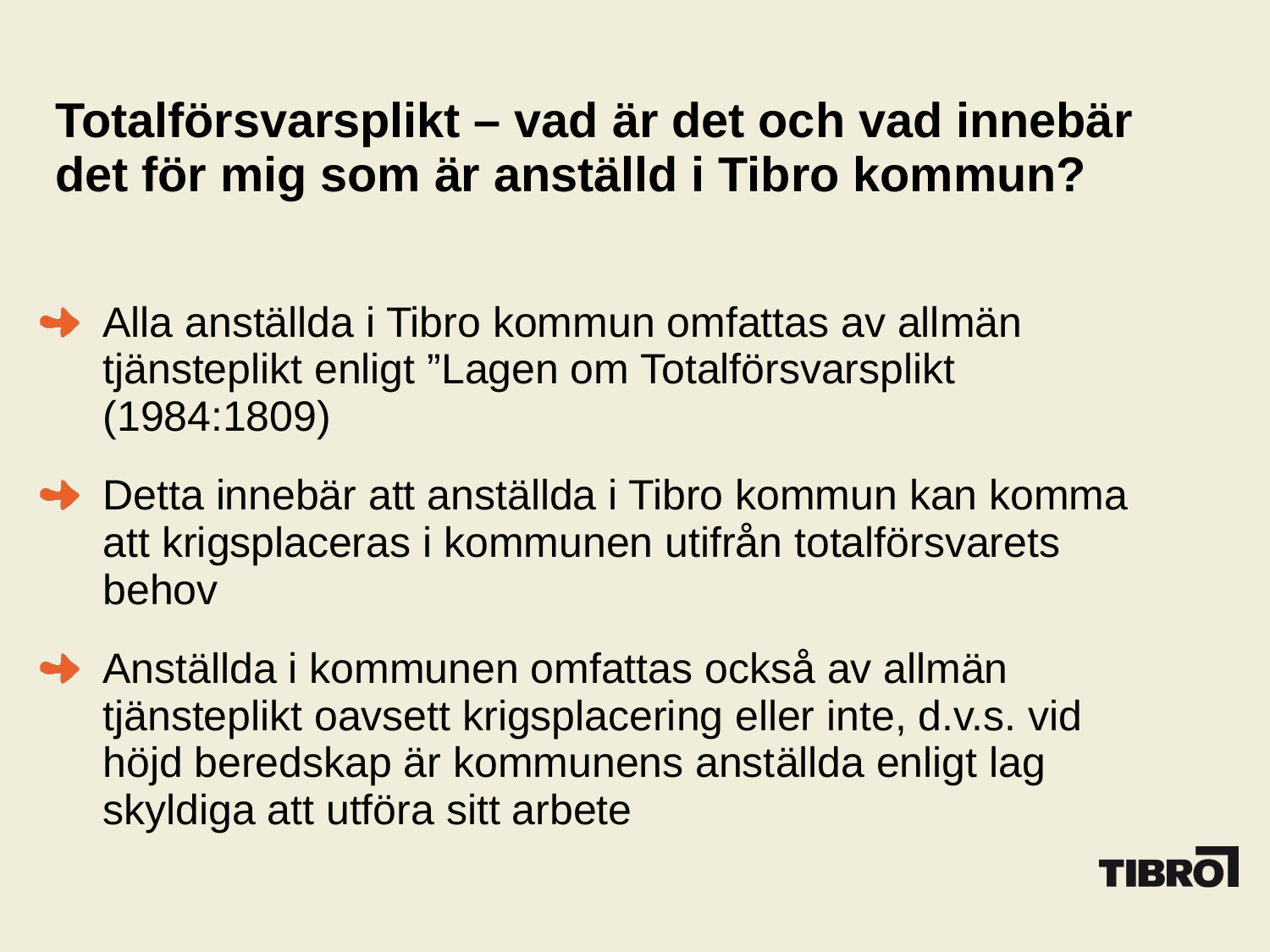

Totalförsvarsplikt – vad är det och vad innebär det för mig som är anställd i Tibro kommun?
Alla anställda i Tibro kommun omfattas av allmän tjänsteplikt enligt ”Lagen om Totalförsvarsplikt (1984:1809)
Detta innebär att anställda i Tibro kommun kan komma att krigsplaceras i kommunen utifrån totalförsvarets behov
Anställda i kommunen omfattas också av allmän tjänsteplikt oavsett krigsplacering eller inte, d.v.s. vid höjd beredskap är kommunens anställda enligt lag skyldiga att utföra sitt arbete